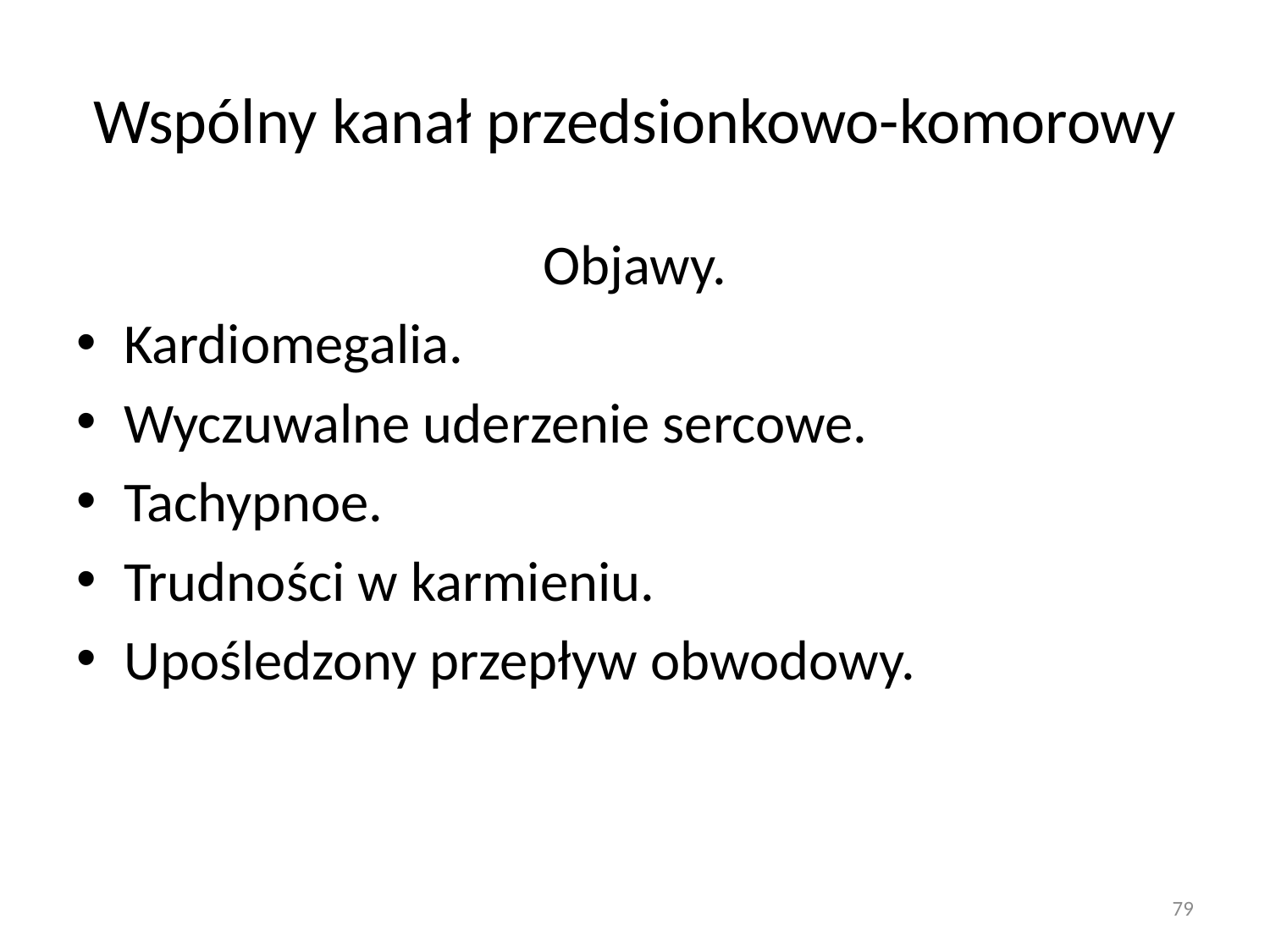

# Wspólny kanał przedsionkowo-komorowy
Objawy.
Kardiomegalia.
Wyczuwalne uderzenie sercowe.
Tachypnoe.
Trudności w karmieniu.
Upośledzony przepływ obwodowy.

79